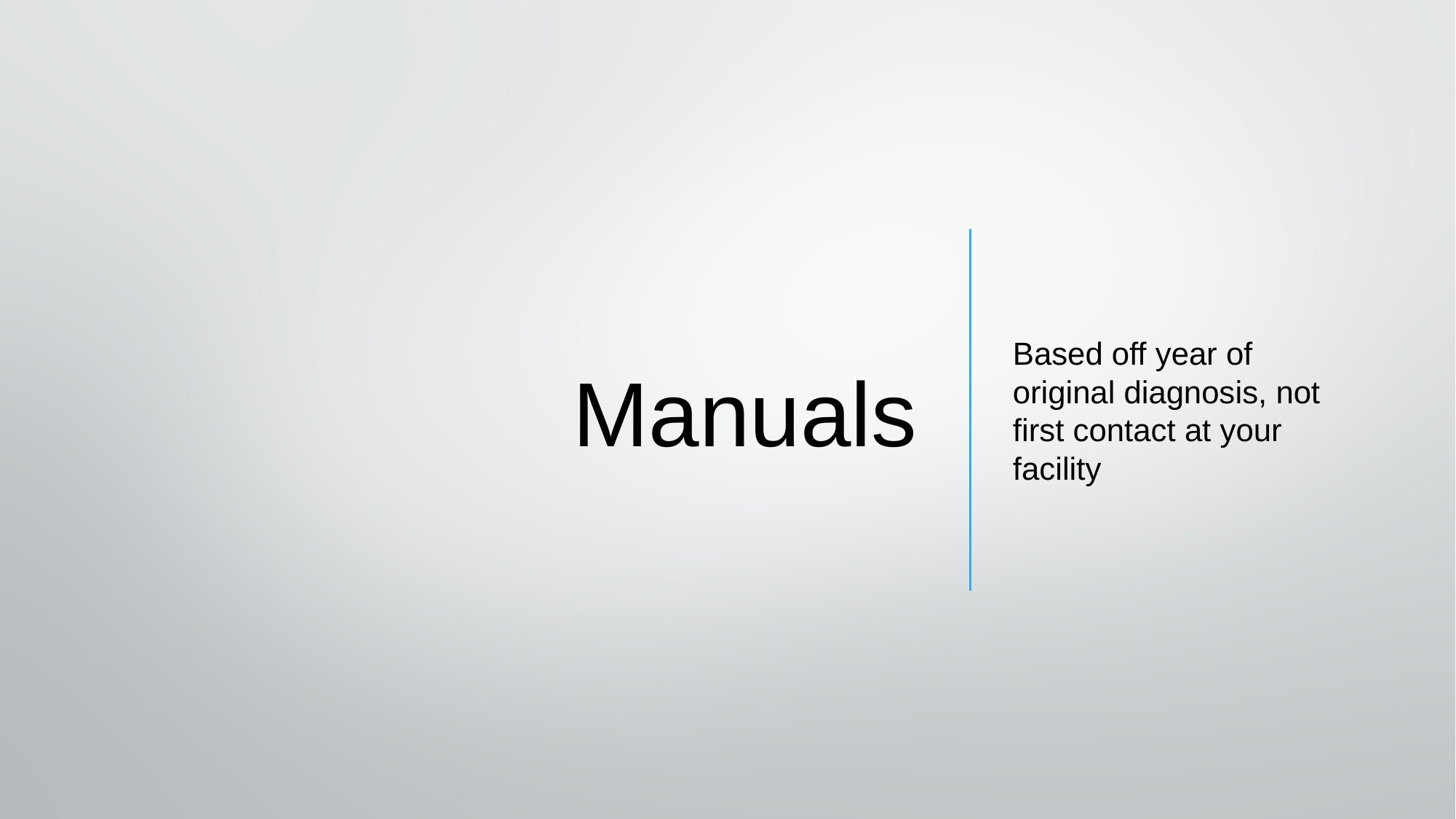

# Manuals
Based off year of original diagnosis, not first contact at your facility